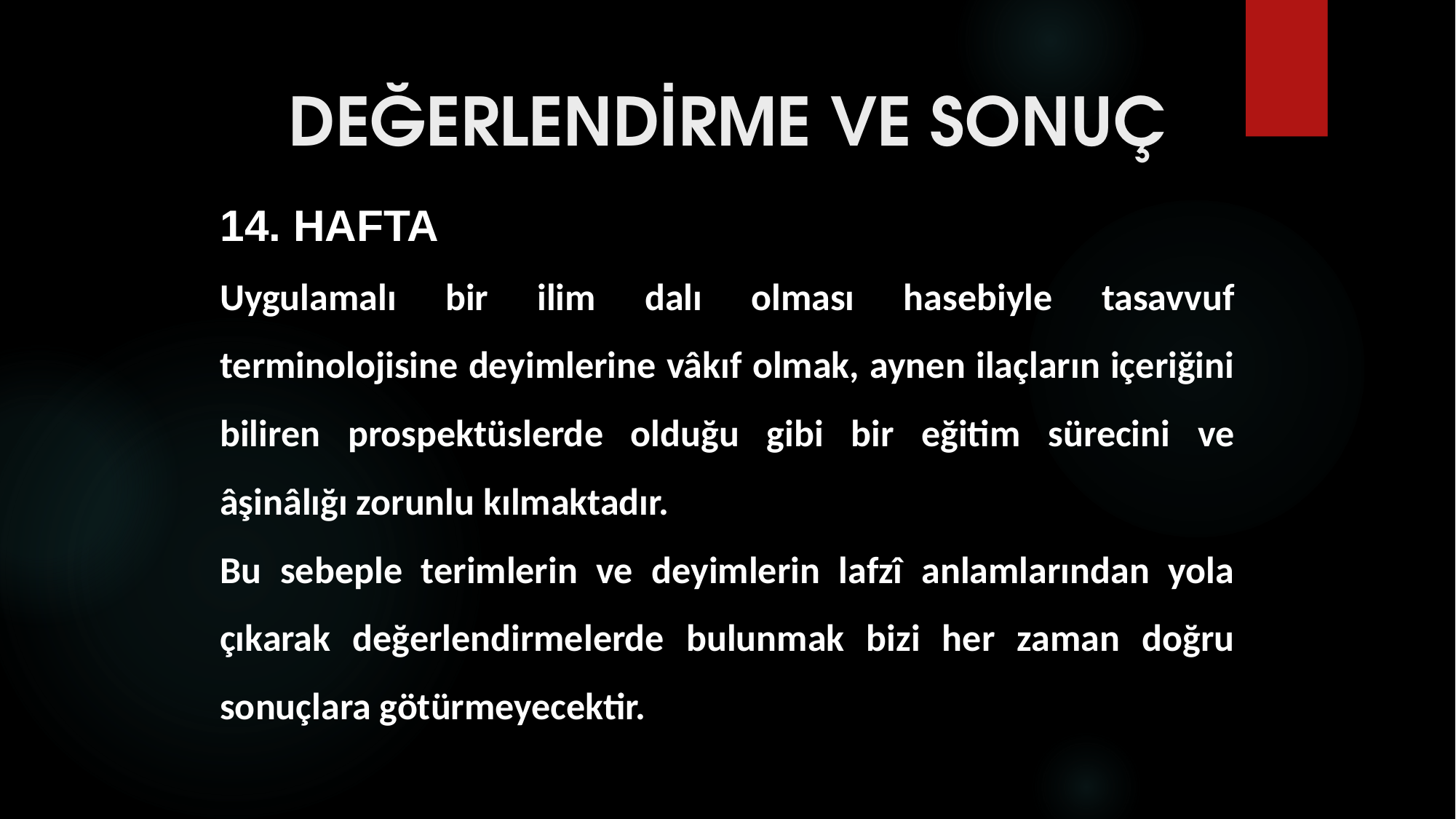

# DEĞERLENDİRME VE SONUÇ
14. HAFTA
Uygulamalı bir ilim dalı olması hasebiyle tasavvuf terminolojisine deyimlerine vâkıf olmak, aynen ilaçların içeriğini biliren prospektüslerde olduğu gibi bir eğitim sürecini ve âşinâlığı zorunlu kılmaktadır.
Bu sebeple terimlerin ve deyimlerin lafzî anlamlarından yola çıkarak değerlendirmelerde bulunmak bizi her zaman doğru sonuçlara götürmeyecektir.